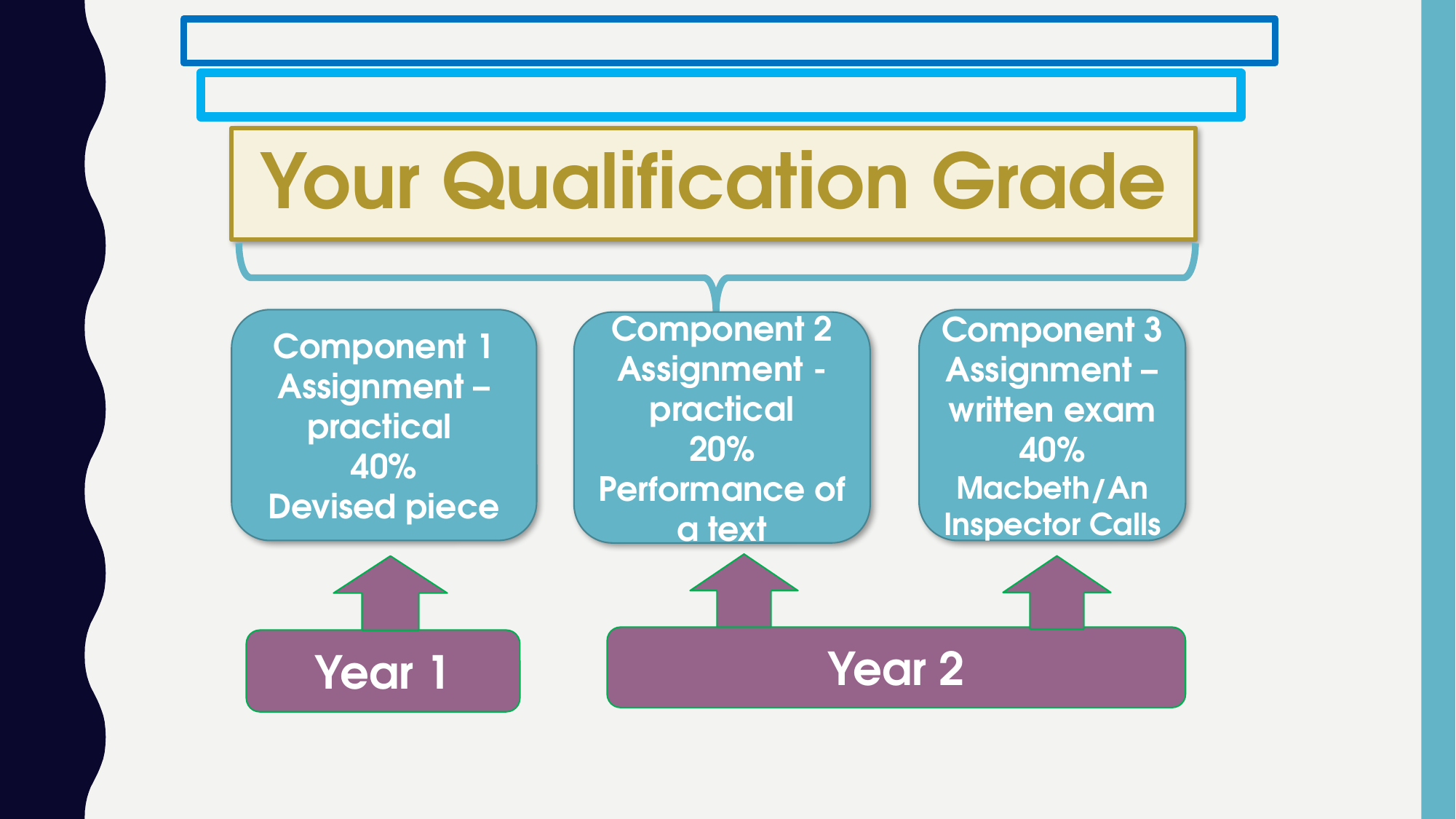

Your Qualification Grade
Component 1
Assignment – practical
40%
Devised piece
Component 3
Assignment – written exam
40%
Macbeth/An Inspector Calls
Component 2
Assignment - practical
20%
Performance of a text

Year 2

Year 1